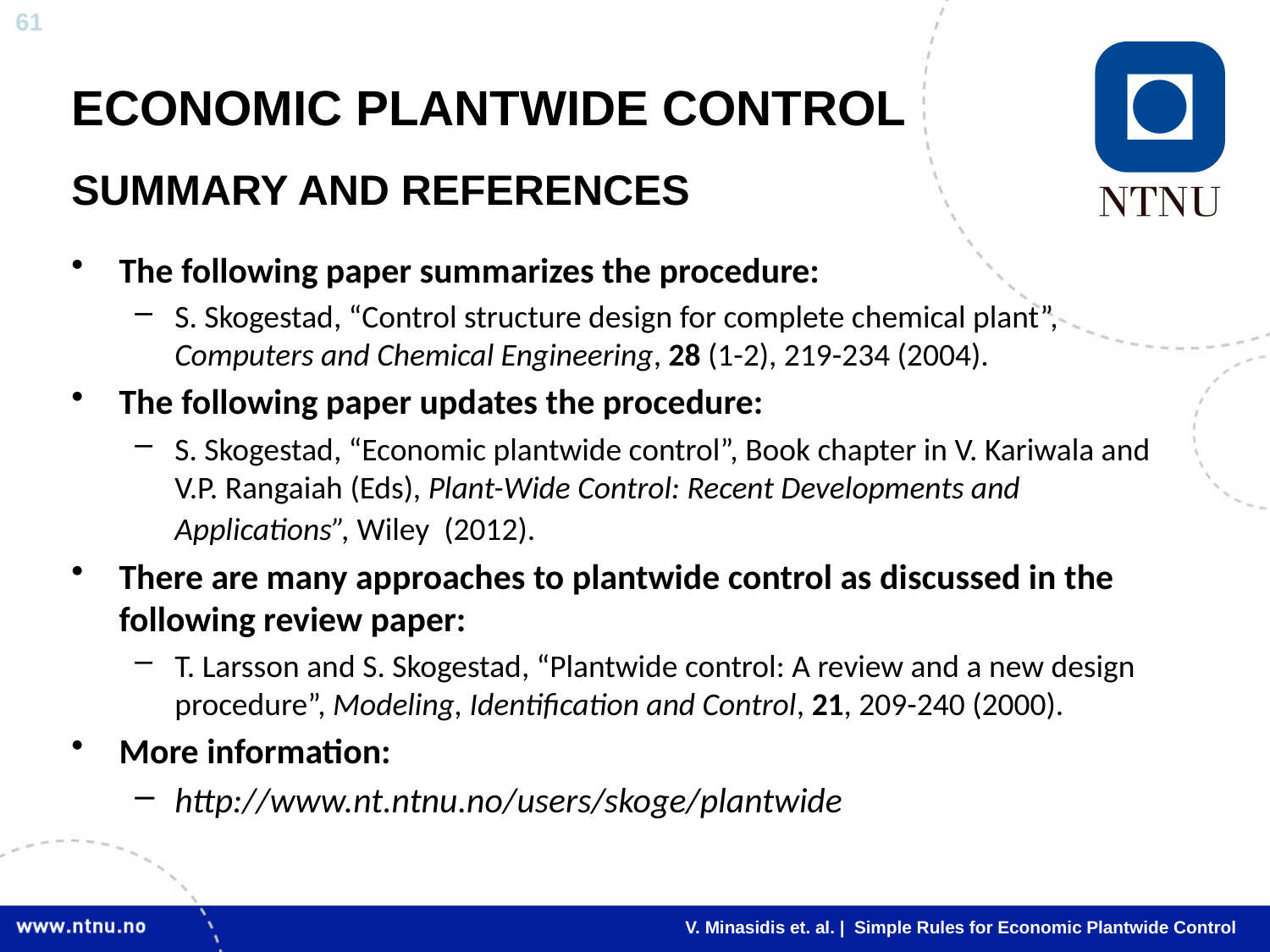

# ECONOMIC PLANTWIDE CONTROL
SUMMARY AND REFERENCES

The following paper summarizes the procedure:
S. Skogestad, “Control structure design for complete chemical plant”, Computers and Chemical Engineering, 28 (1-2), 219-234 (2004).
The following paper updates the procedure:
S. Skogestad, “Economic plantwide control”, Book chapter in V. Kariwala and V.P. Rangaiah (Eds), Plant-Wide Control: Recent Developments and Applications”, Wiley  (2012).
There are many approaches to plantwide control as discussed in the following review paper:
T. Larsson and S. Skogestad, “Plantwide control: A review and a new design procedure”, Modeling, Identification and Control, 21, 209-240 (2000).
More information:
http://www.nt.ntnu.no/users/skoge/plantwide